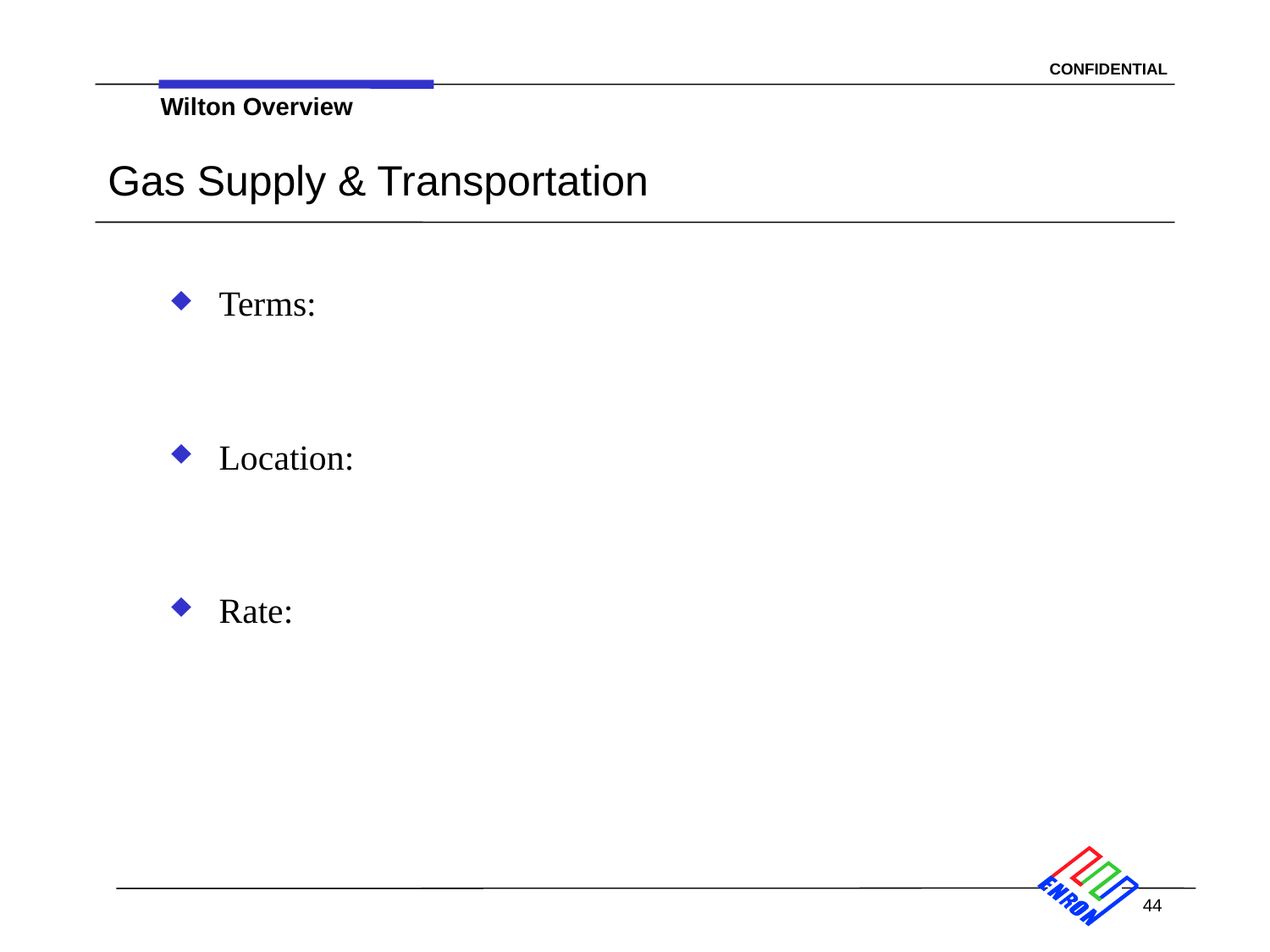

Wilton Overview
# Gas Supply & Transportation
Terms:

Location:

Rate:
44